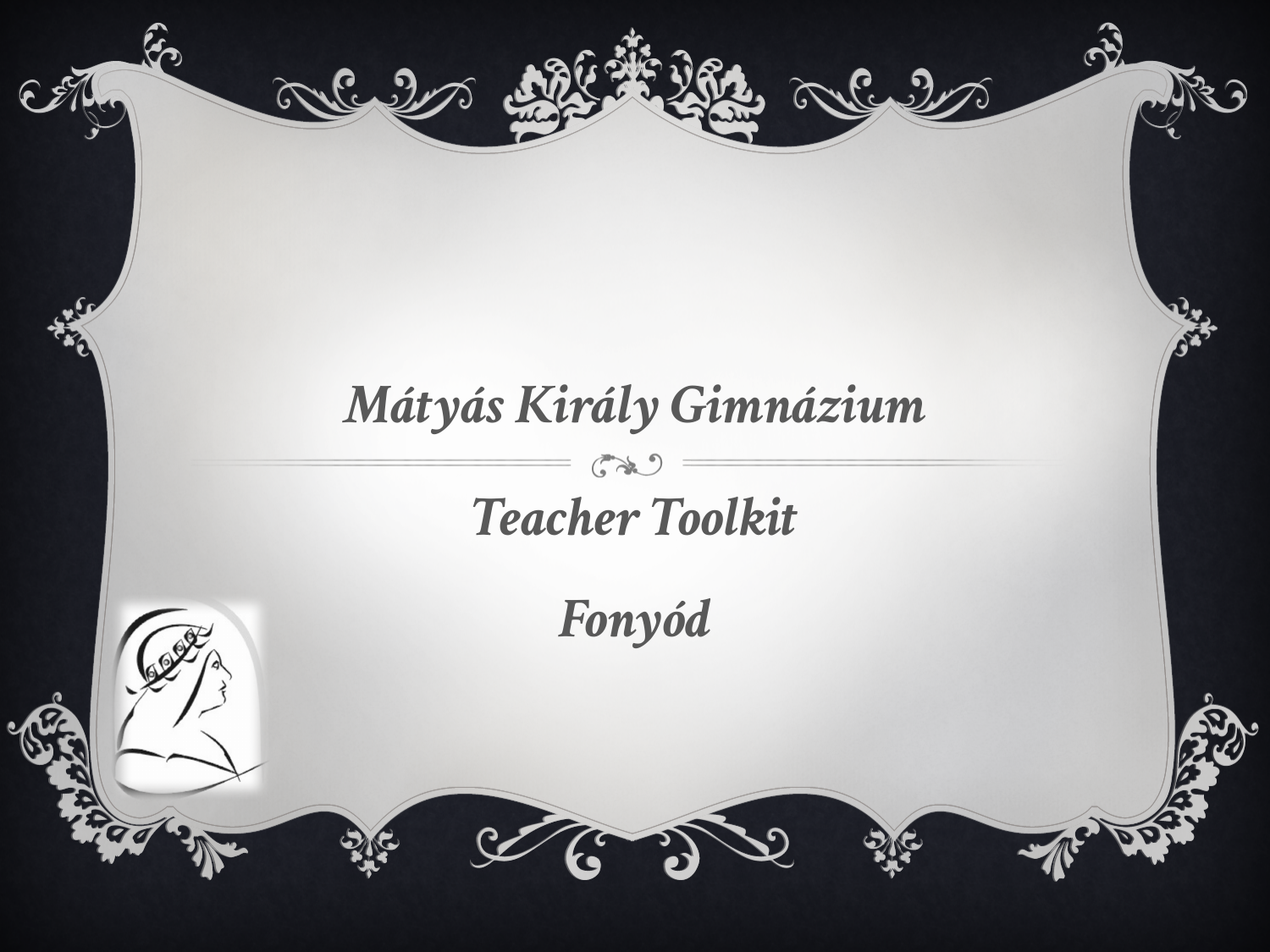

#
Mátyás Király Gimnázium
Teacher Toolkit
Fonyód